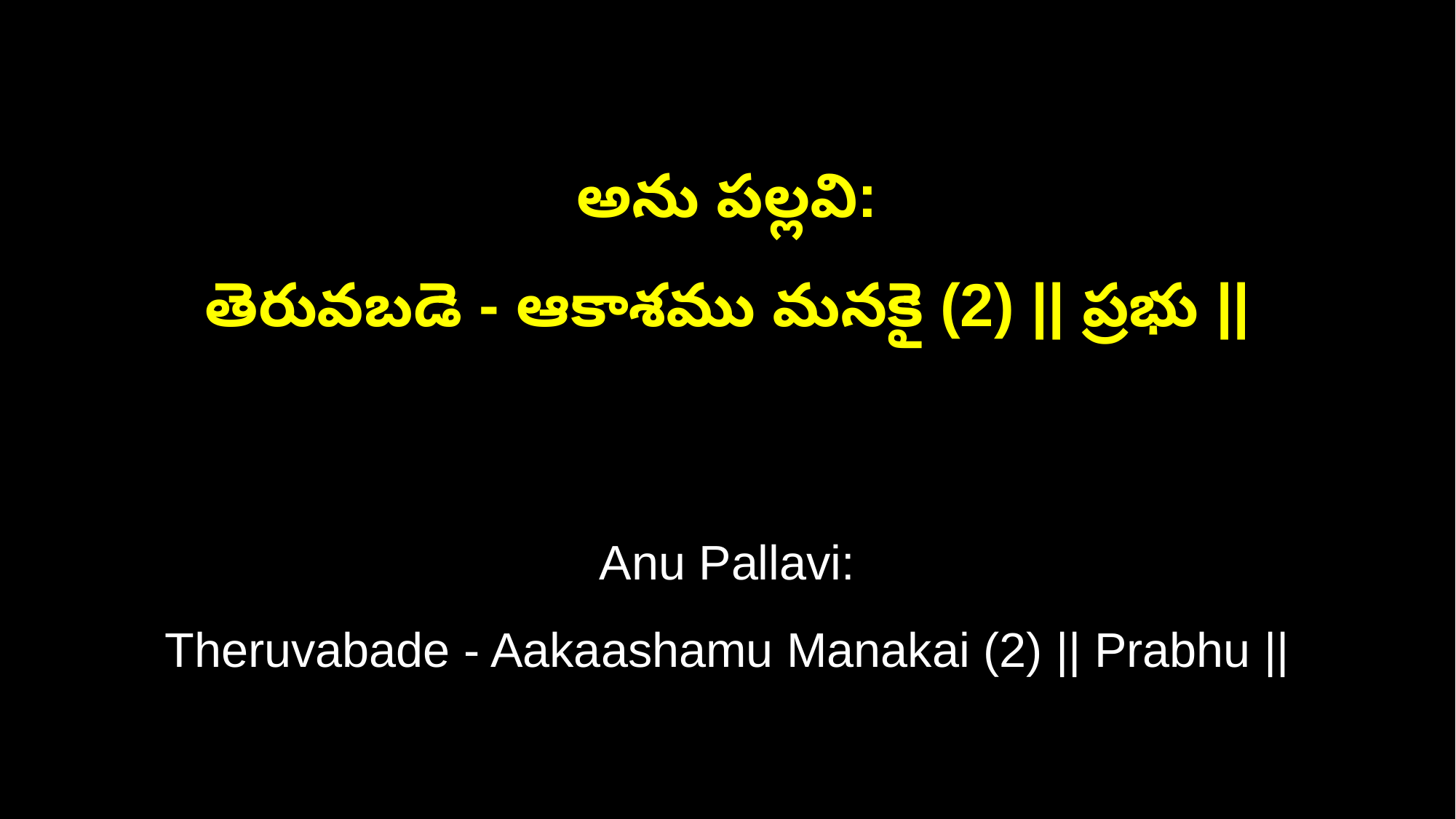

అను పల్లవి:
తెరువబడె - ఆకాశము మనకై (2) || ప్రభు ||
Anu Pallavi:
Theruvabade - Aakaashamu Manakai (2) || Prabhu ||